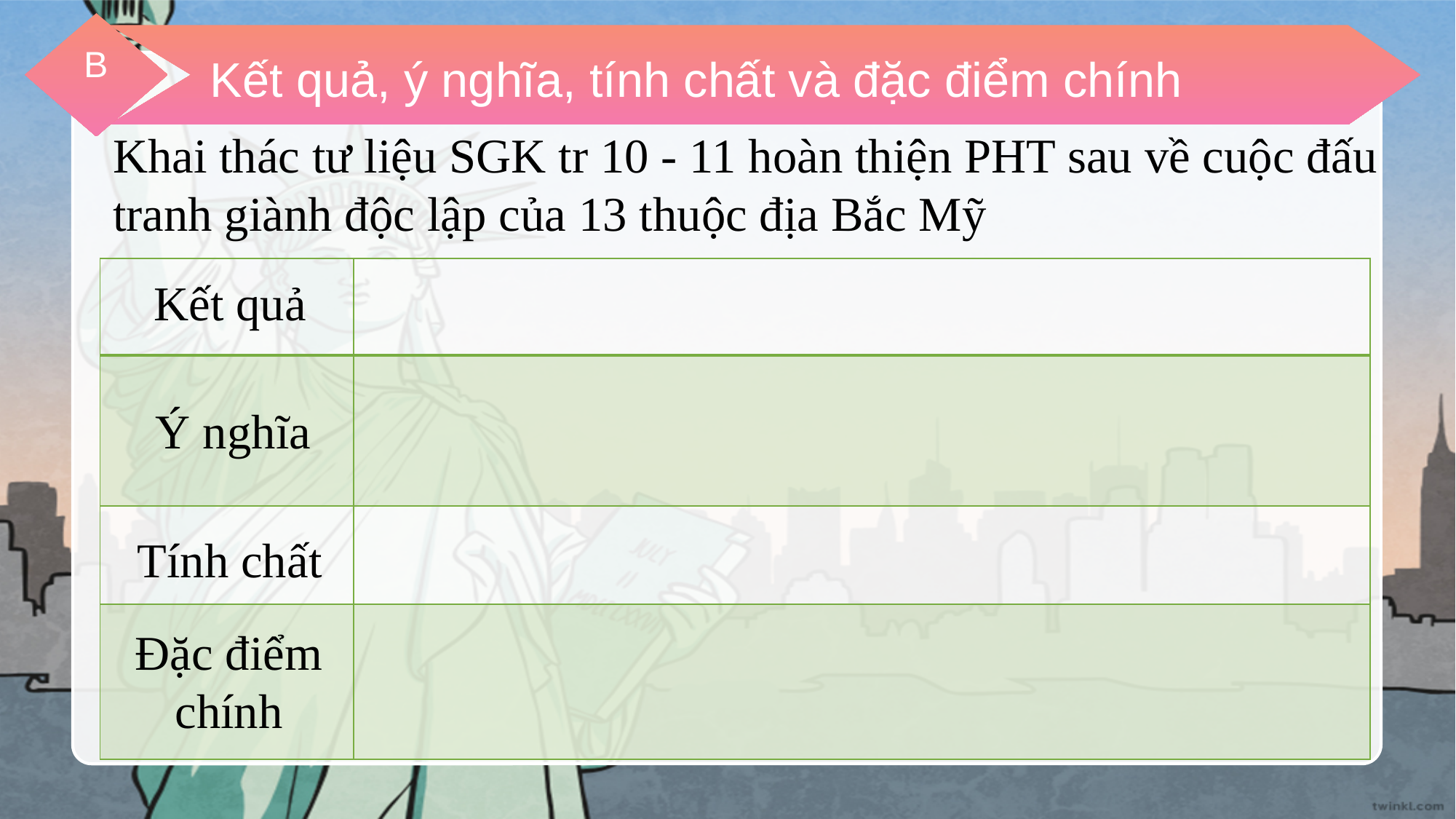

B

Kết quả, ý nghĩa, tính chất và đặc điểm chính
Khai thác tư liệu SGK tr 10 - 11 hoàn thiện PHT sau về cuộc đấu tranh giành độc lập của 13 thuộc địa Bắc Mỹ
|  |  |
| --- | --- |
|  |  |
|  |  |
|  |  |
Kết quả
Ý nghĩa
Tính chất
Đặc điểm chính